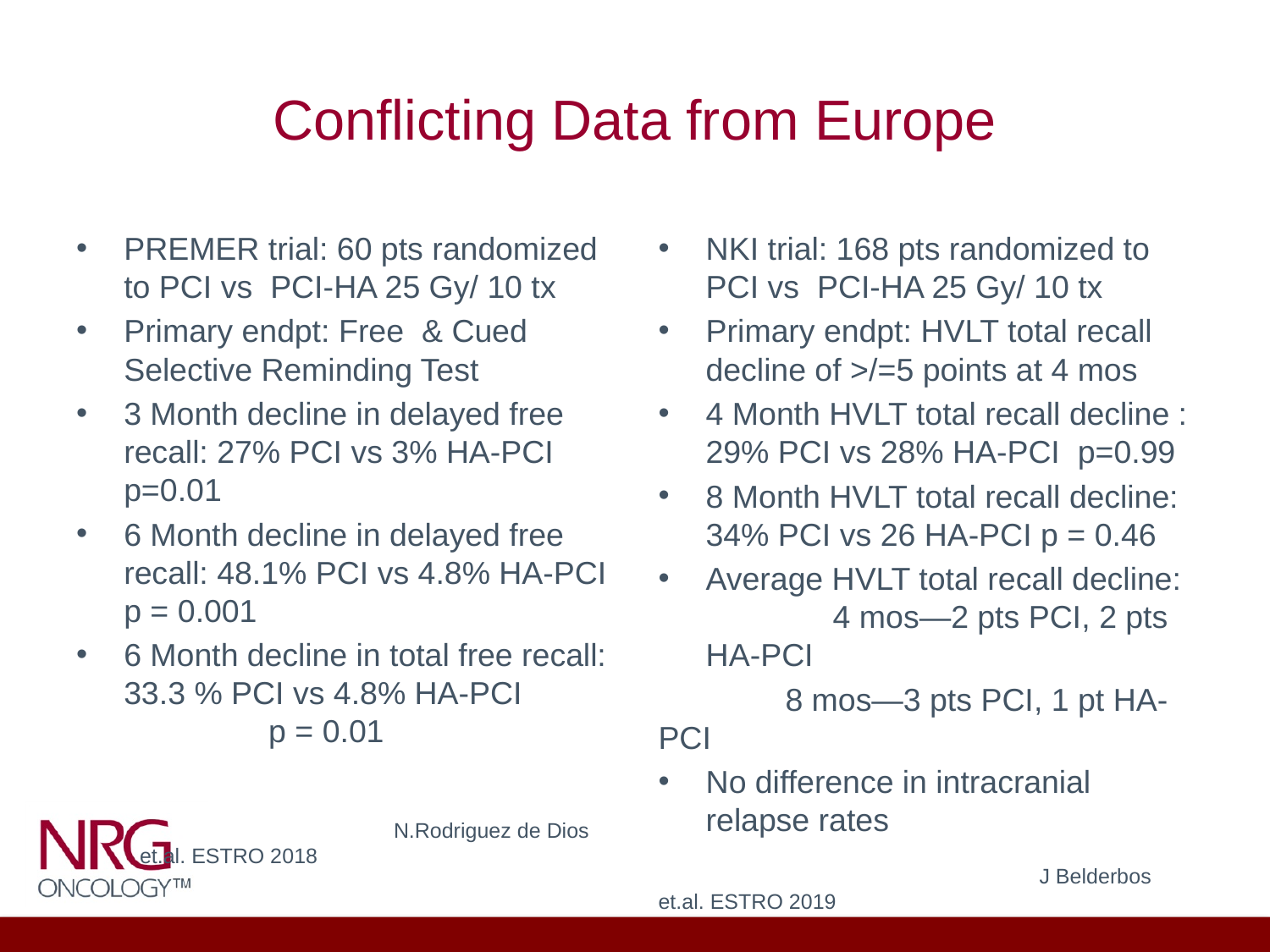

# Conflicting Data from Europe
PREMER trial: 60 pts randomized to PCI vs  PCI-HA 25 Gy/ 10 tx
Primary endpt: Free  & Cued Selective Reminding Test
3 Month decline in delayed free recall: 27% PCI vs 3% HA-PCI p=0.01
6 Month decline in delayed free recall: 48.1% PCI vs 4.8% HA-PCI p = 0.001
6 Month decline in total free recall: 33.3 % PCI vs 4.8% HA-PCI 	  p = 0.01
								N.Rodriguez de Dios et.al. ESTRO 2018
NKI trial: 168 pts randomized to PCI vs  PCI-HA 25 Gy/ 10 tx
Primary endpt: HVLT total recall decline of >/=5 points at 4 mos
4 Month HVLT total recall decline : 29% PCI vs 28% HA-PCI  p=0.99
8 Month HVLT total recall decline: 34% PCI vs 26 HA-PCI p = 0.46
Average HVLT total recall decline:	4 mos—2 pts PCI, 2 pts HA-PCI
	8 mos—3 pts PCI, 1 pt HA-PCI
No difference in intracranial relapse rates

			J Belderbos et.al. ESTRO 2019